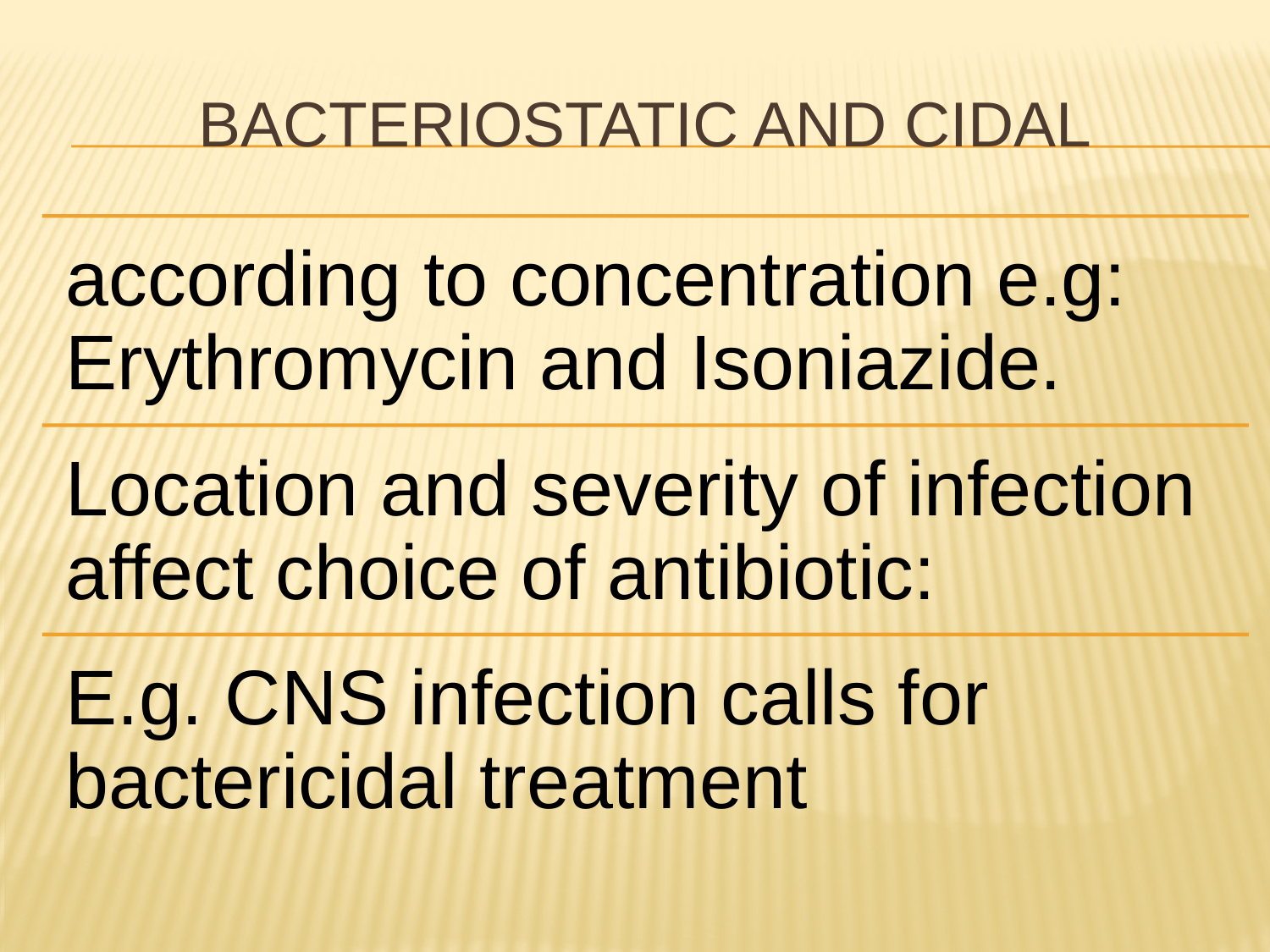

# Bacteriostatic and cidal
according to concentration e.g:  Erythromycin and Isoniazide.
Location and severity of infection affect choice of antibiotic:
E.g. CNS infection calls for bactericidal treatment